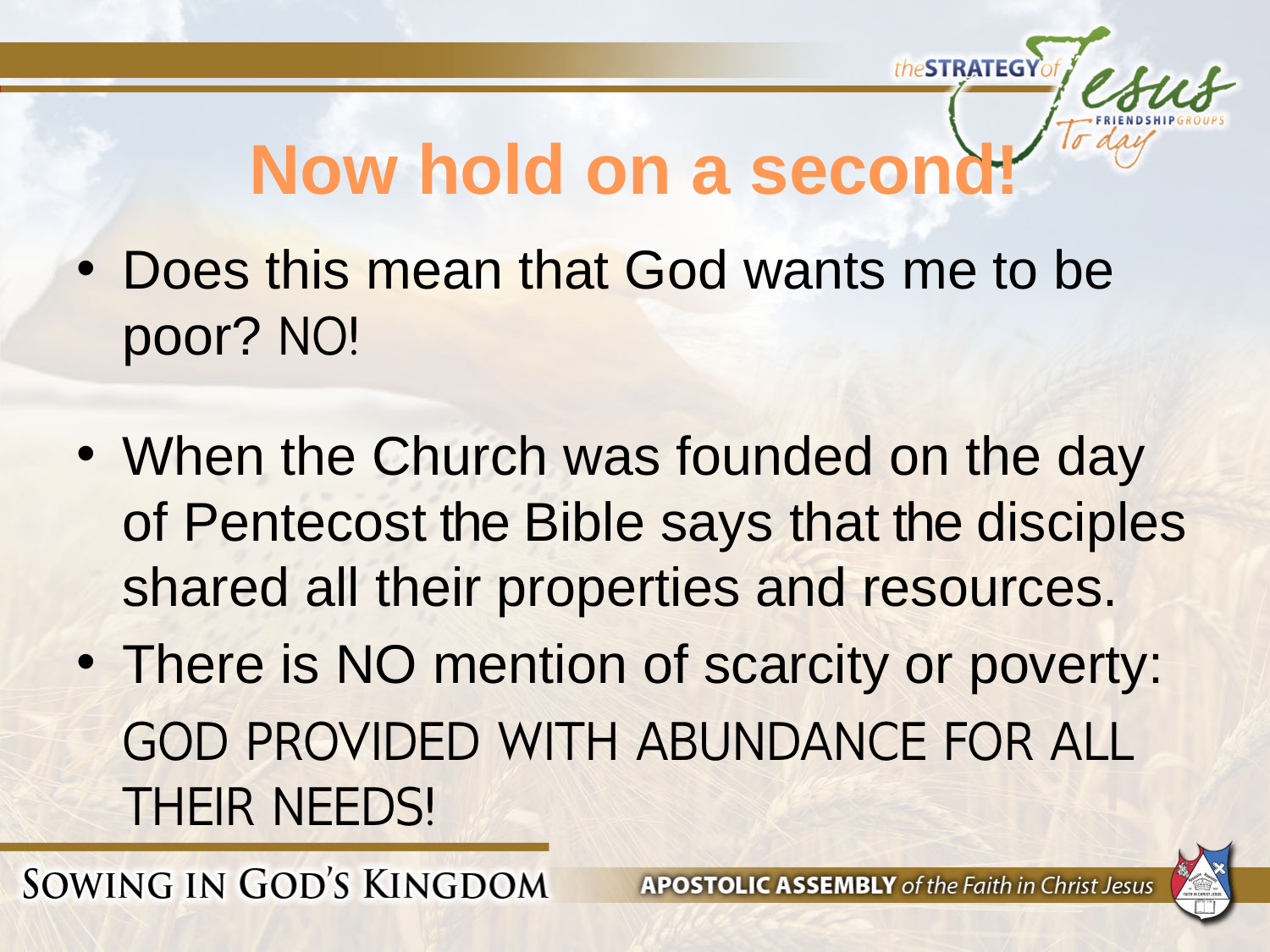

# Now hold on a second!
Does this mean that God wants me to be poor? NO!

When the Church was founded on the day of Pentecost the Bible says that the disciples shared all their properties and resources.
There is NO mention of scarcity or poverty:
	GOD PROVIDED WITH ABUNDANCE FOR ALL THEIR NEEDS!